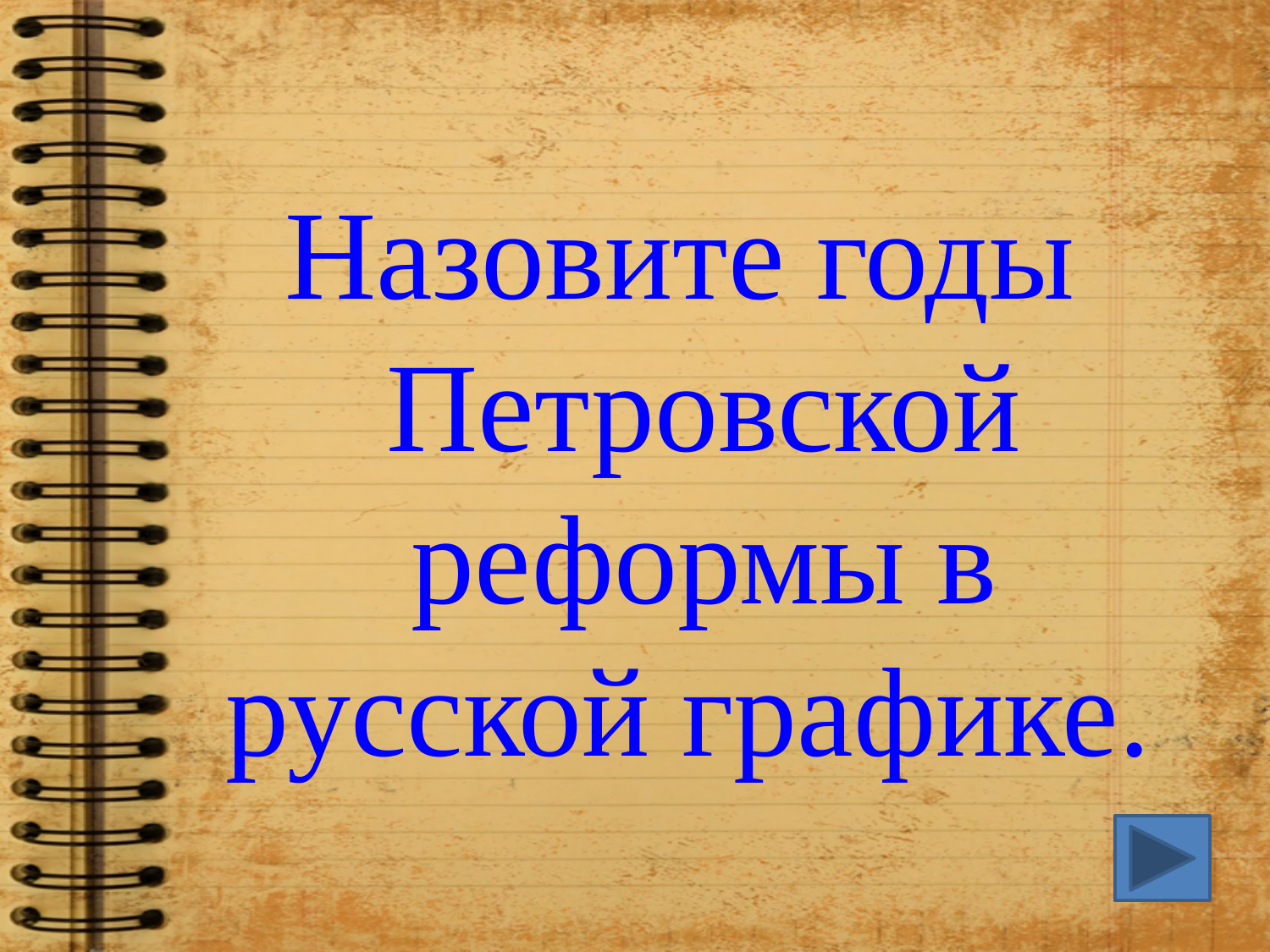

Назовите годы Петровской реформы в русской графике.